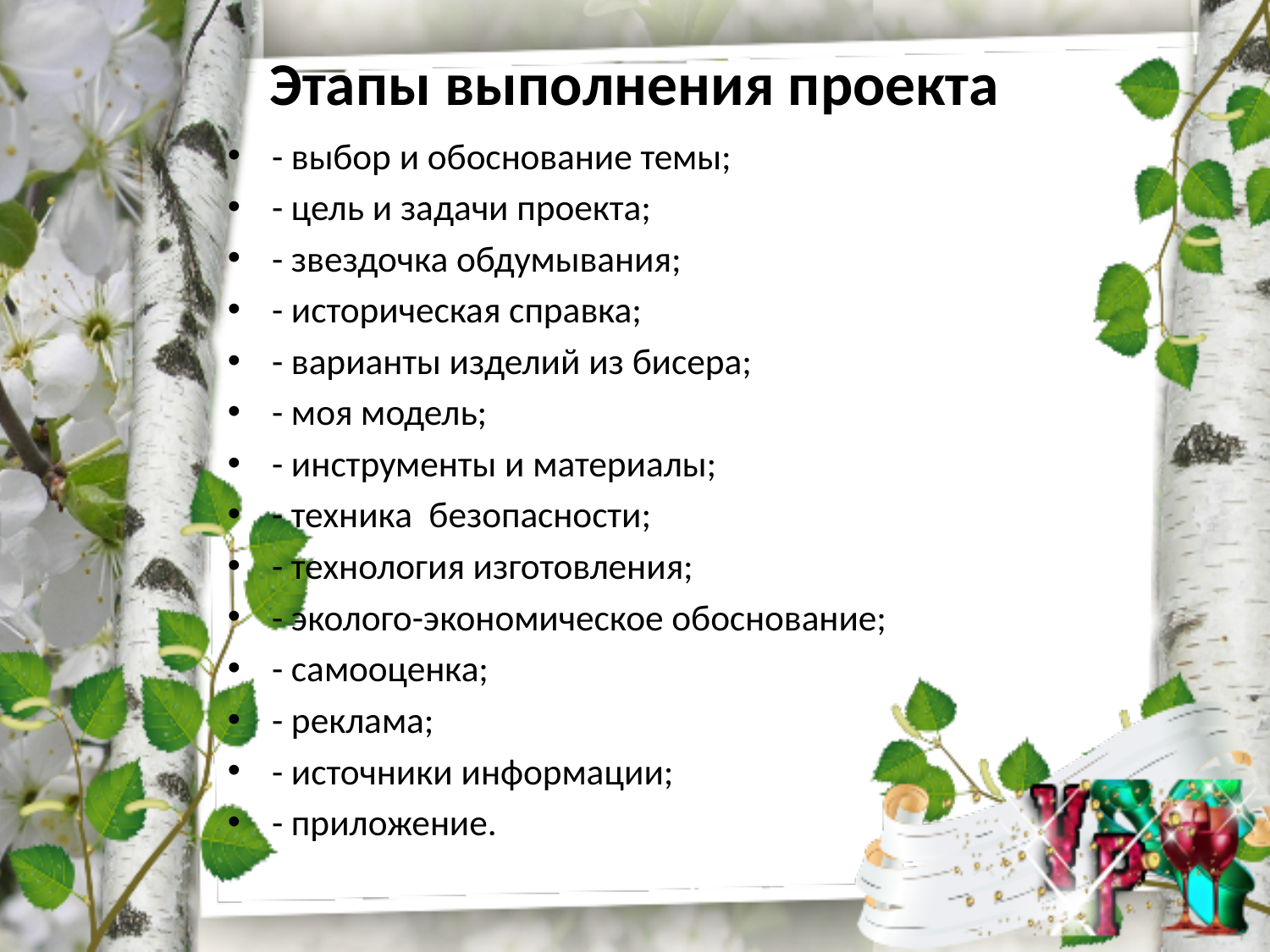

# Этапы выполнения проекта
- выбор и обоснование темы;
- цель и задачи проекта;
- звездочка обдумывания;
- историческая справка;
- варианты изделий из бисера;
- моя модель;
- инструменты и материалы;
- техника  безопасности;
- технология изготовления;
- эколого-экономическое обоснование;
- самооценка;
- реклама;
- источники информации;
- приложение.